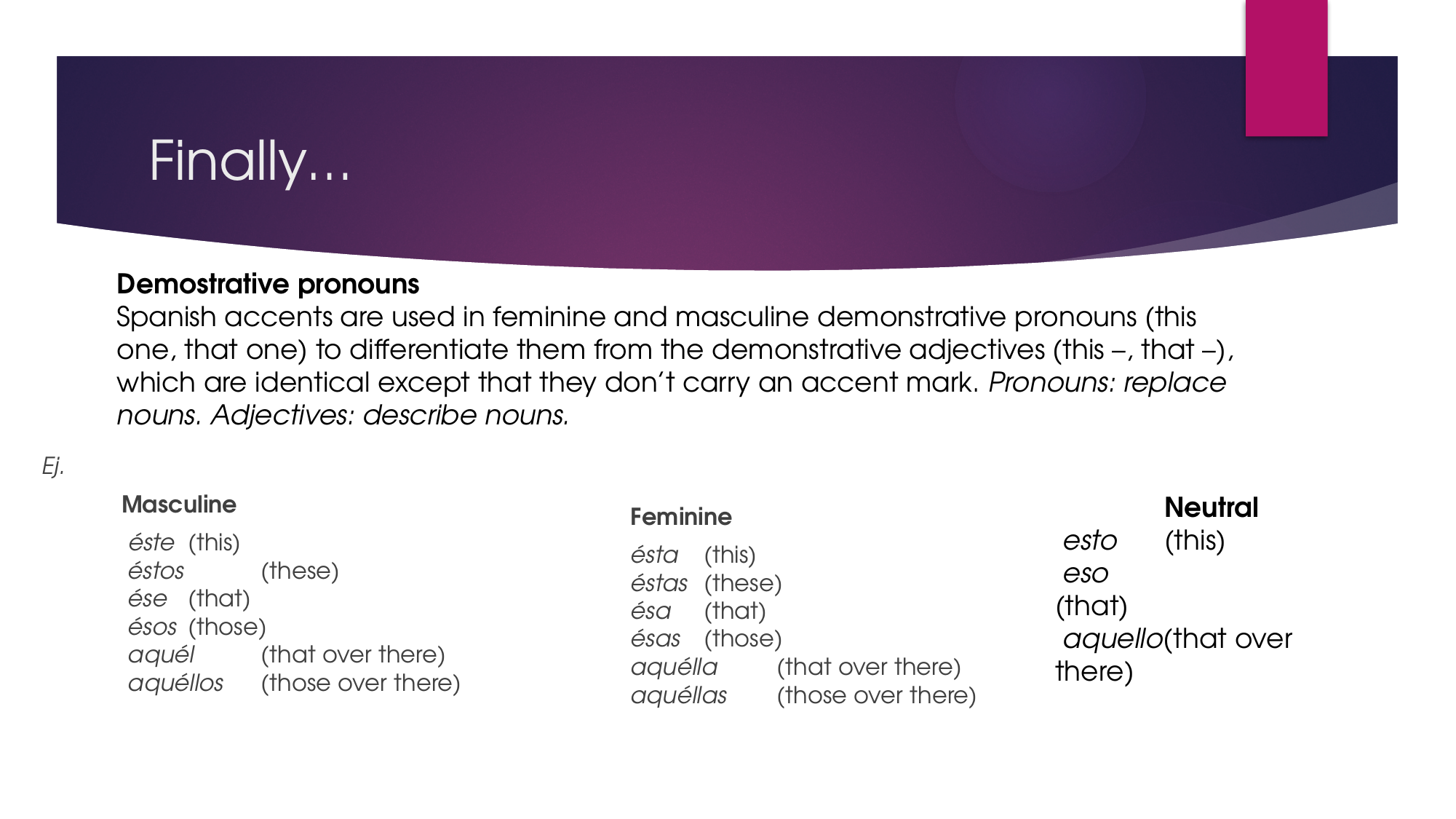

# Finally…
Demostrative pronouns
Spanish accents are used in feminine and masculine demonstrative pronouns (this one, that one) to differentiate them from the demonstrative adjectives (this –, that –), which are identical except that they don’t carry an accent mark. Pronouns: replace nouns. Adjectives: describe nouns.

Ej.
		 Masculine
	  éste		(this)
   	  éstos 		(these)
   	  ése 		(that)
   	  ésos 		(those)
   	  aquél		(that over there)
  	  aquéllos 	(those over there)

		Feminine
    	ésta 		(this)
   	éstas 		(these)
     	ésa 			(that)
    	ésas 		(those)
    	aquélla 		(that over there)
     	aquéllas 		(those over there)

	Neutral
 esto 	(this)
 eso		(that)
 aquello(that over there)